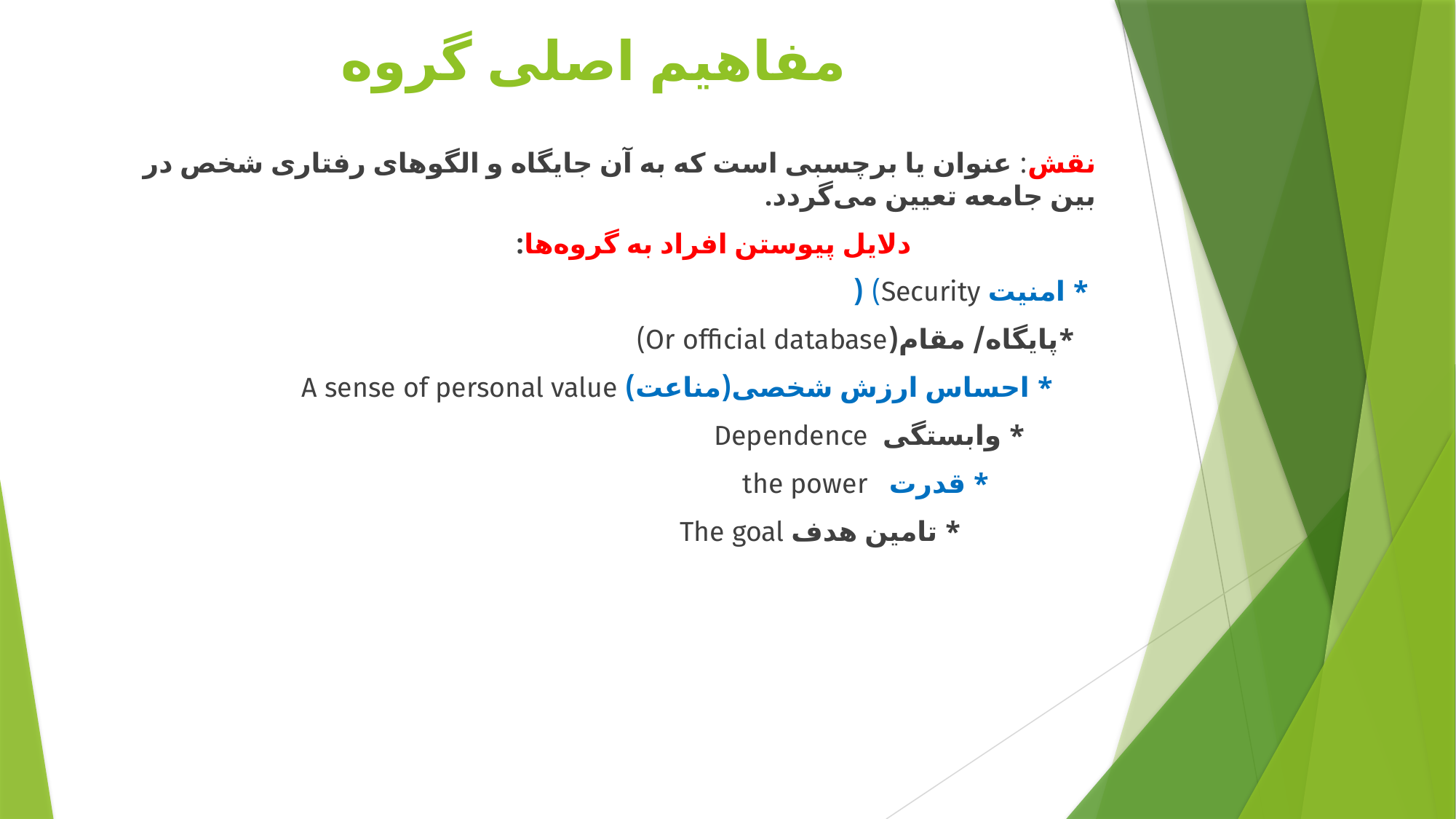

# مفاهیم اصلی گروه
نقش: عنوان یا برچسبی است که به آن جایگاه و الگوهای رفتاری شخص در بین جامعه تعیین می‌گردد.
                          دلایل پیوستن افراد به گروه‌ها:
 * امنیت Security) (
   *پایگاه/ مقام(Or official database)
      * احساس ارزش شخصی(مناعت) A sense of personal value
          * وابستگی  Dependence
               * قدرت   the power
                   * تامین هدف The goal